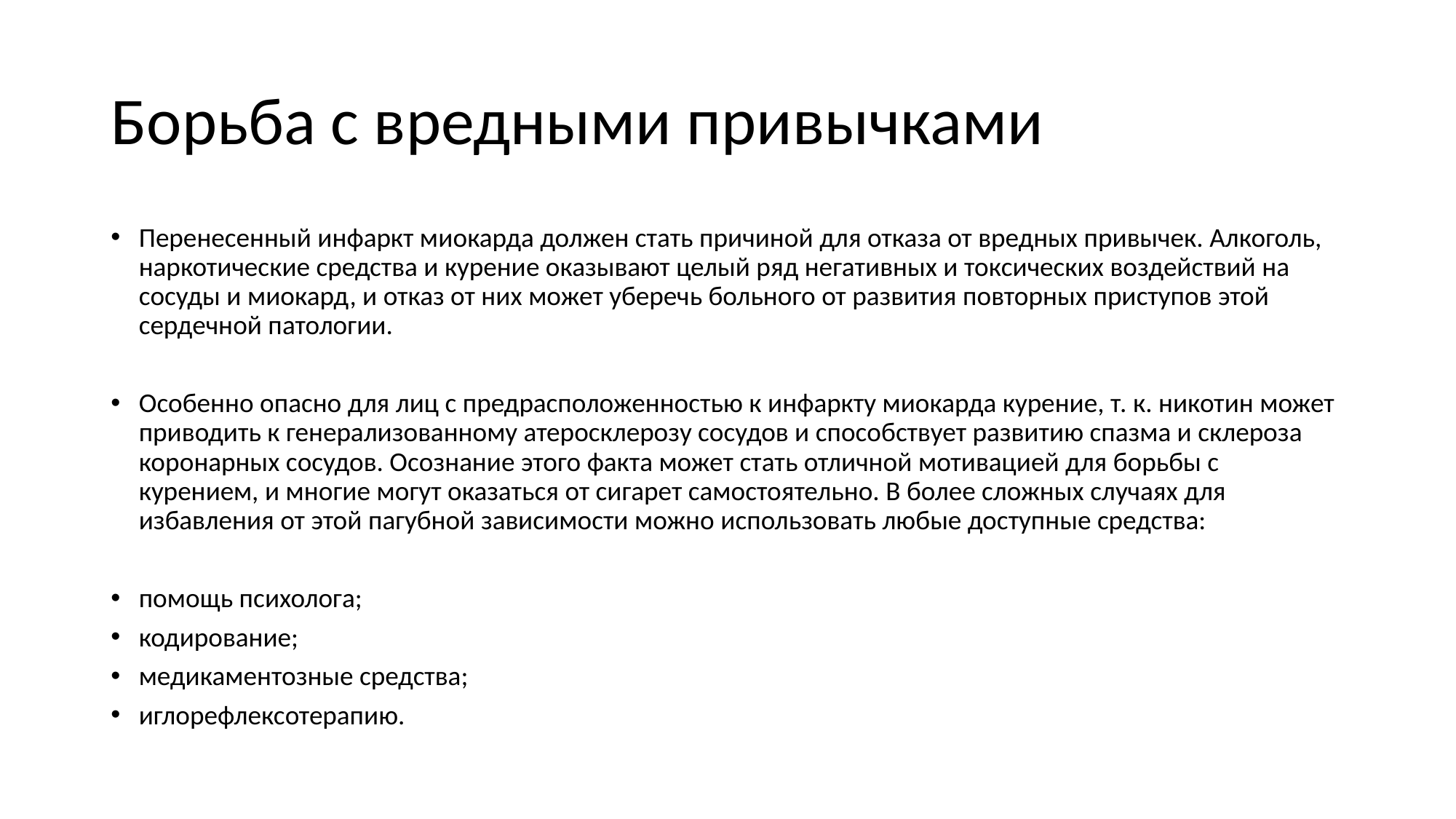

# Борьба с вредными привычками
Перенесенный инфаркт миокарда должен стать причиной для отказа от вредных привычек. Алкоголь, наркотические средства и курение оказывают целый ряд негативных и токсических воздействий на сосуды и миокард, и отказ от них может уберечь больного от развития повторных приступов этой сердечной патологии.

Особенно опасно для лиц с предрасположенностью к инфаркту миокарда курение, т. к. никотин может приводить к генерализованному атеросклерозу сосудов и способствует развитию спазма и склероза коронарных сосудов. Осознание этого факта может стать отличной мотивацией для борьбы с курением, и многие могут оказаться от сигарет самостоятельно. В более сложных случаях для избавления от этой пагубной зависимости можно использовать любые доступные средства:

помощь психолога;
кодирование;
медикаментозные средства;
иглорефлексотерапию.